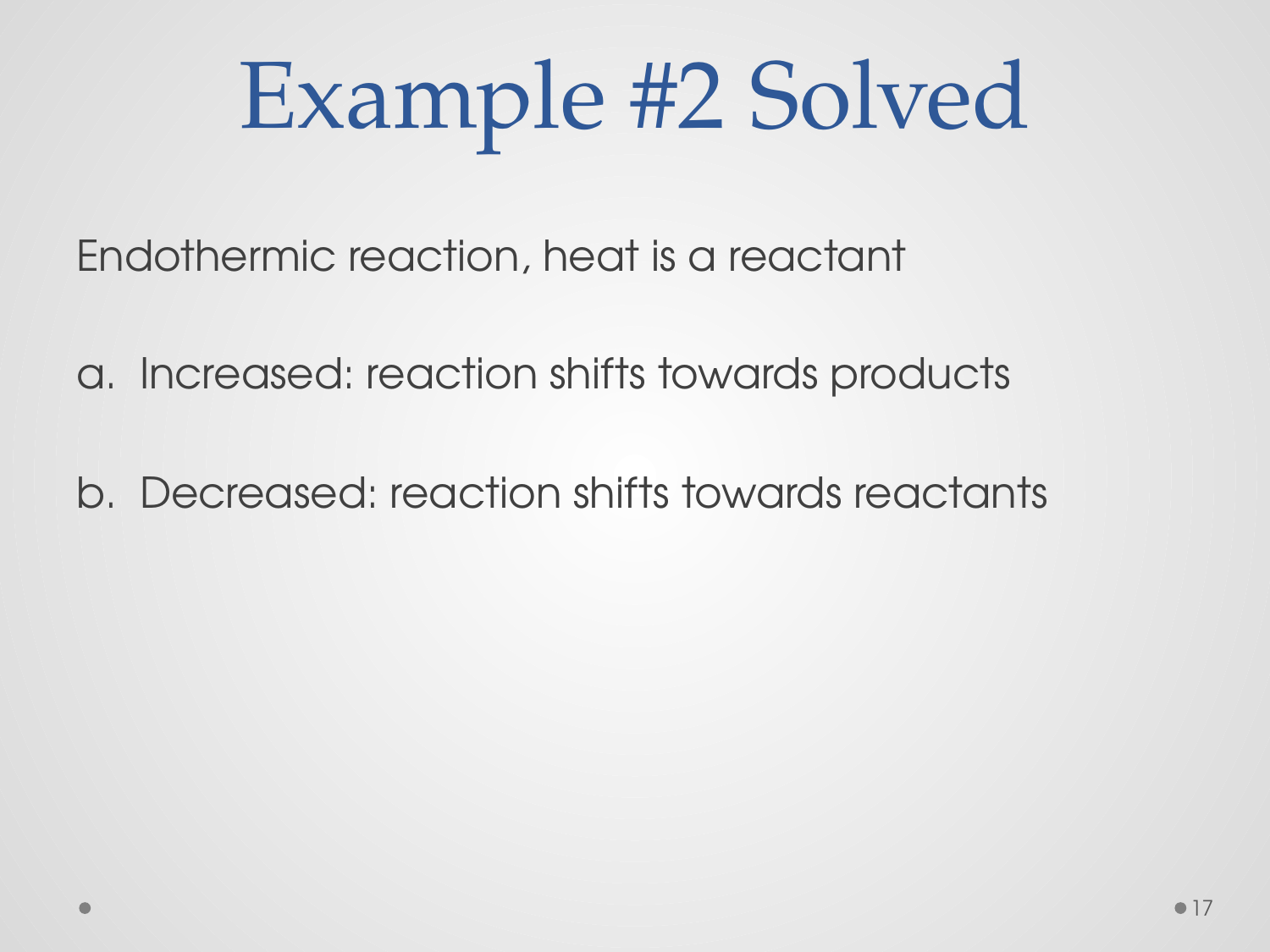

# Example #2 Solved
Endothermic reaction, heat is a reactant

Increased: reaction shifts towards products

Decreased: reaction shifts towards reactants

17